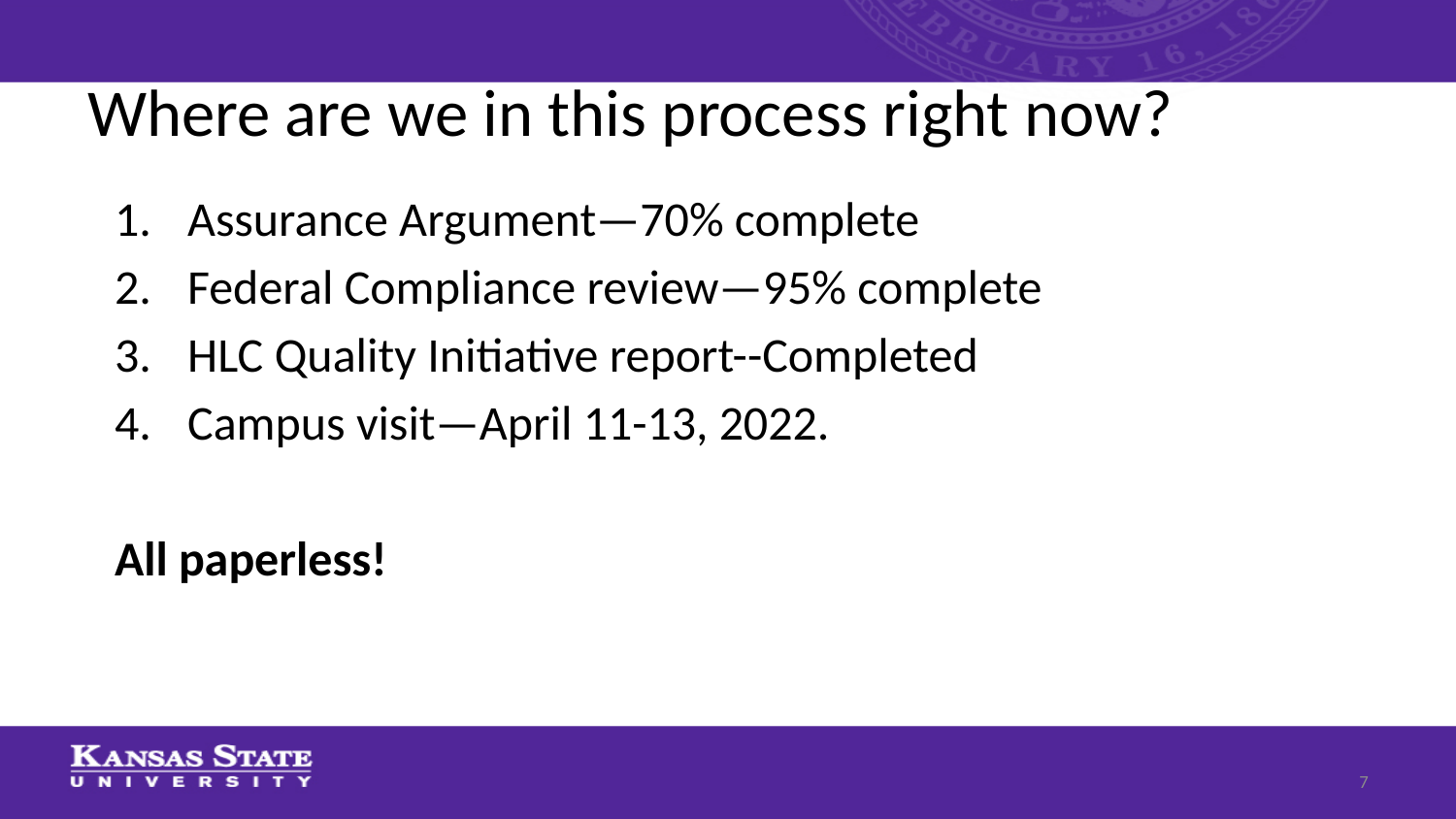

# Where are we in this process right now?
Assurance Argument—70% complete
Federal Compliance review—95% complete
HLC Quality Initiative report--Completed
Campus visit—April 11-13, 2022.

All paperless!
7